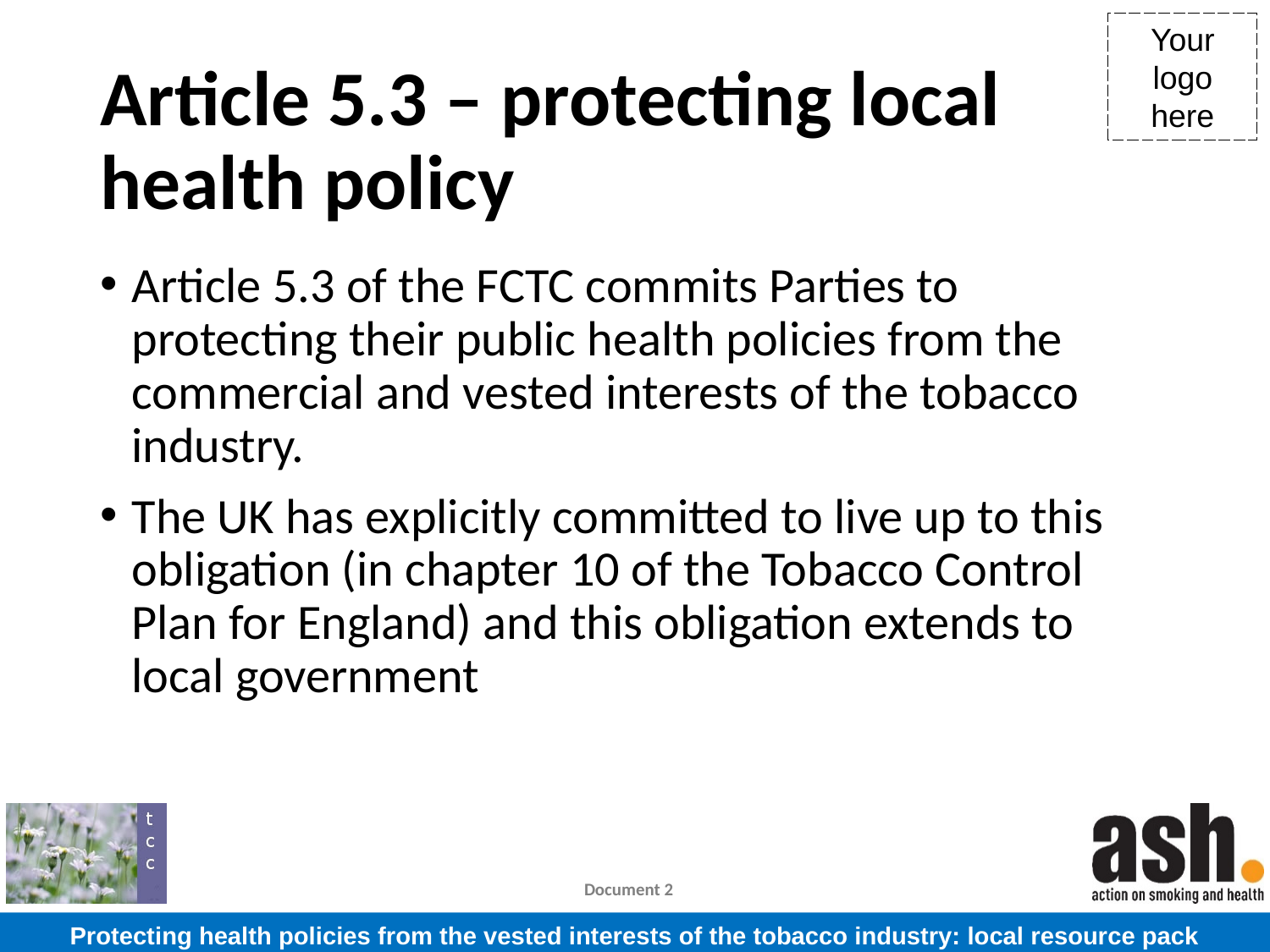

# Article 5.3 – protecting local health policy

Article 5.3 of the FCTC commits Parties to protecting their public health policies from the commercial and vested interests of the tobacco industry.
The UK has explicitly committed to live up to this obligation (in chapter 10 of the Tobacco Control Plan for England) and this obligation extends to local government